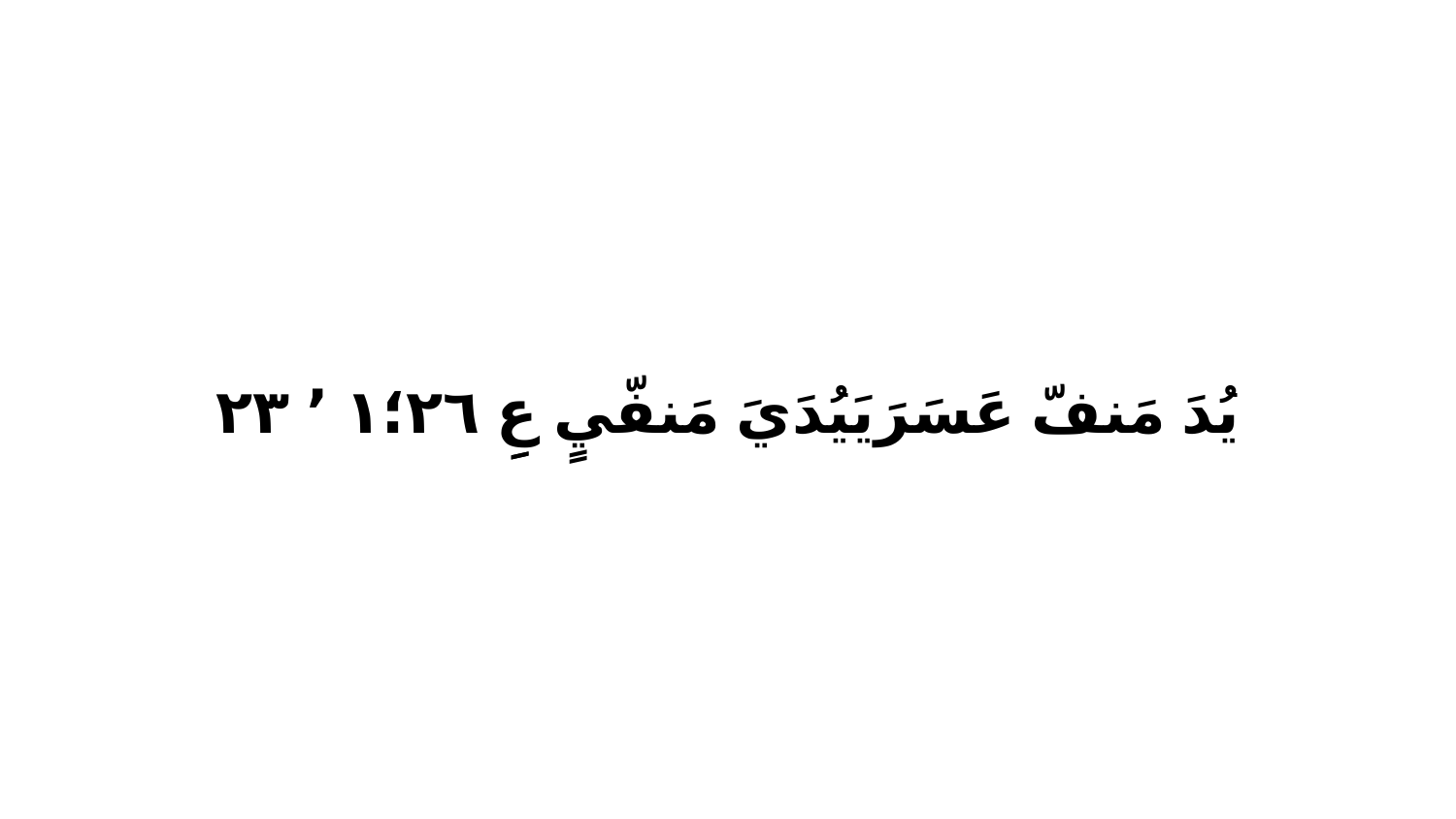

يُدَ مَنفّ عَسَرَيَيُدَيَ مَنفّيٍ عِِ ٢٦‏؛١ ٬ ٢٣